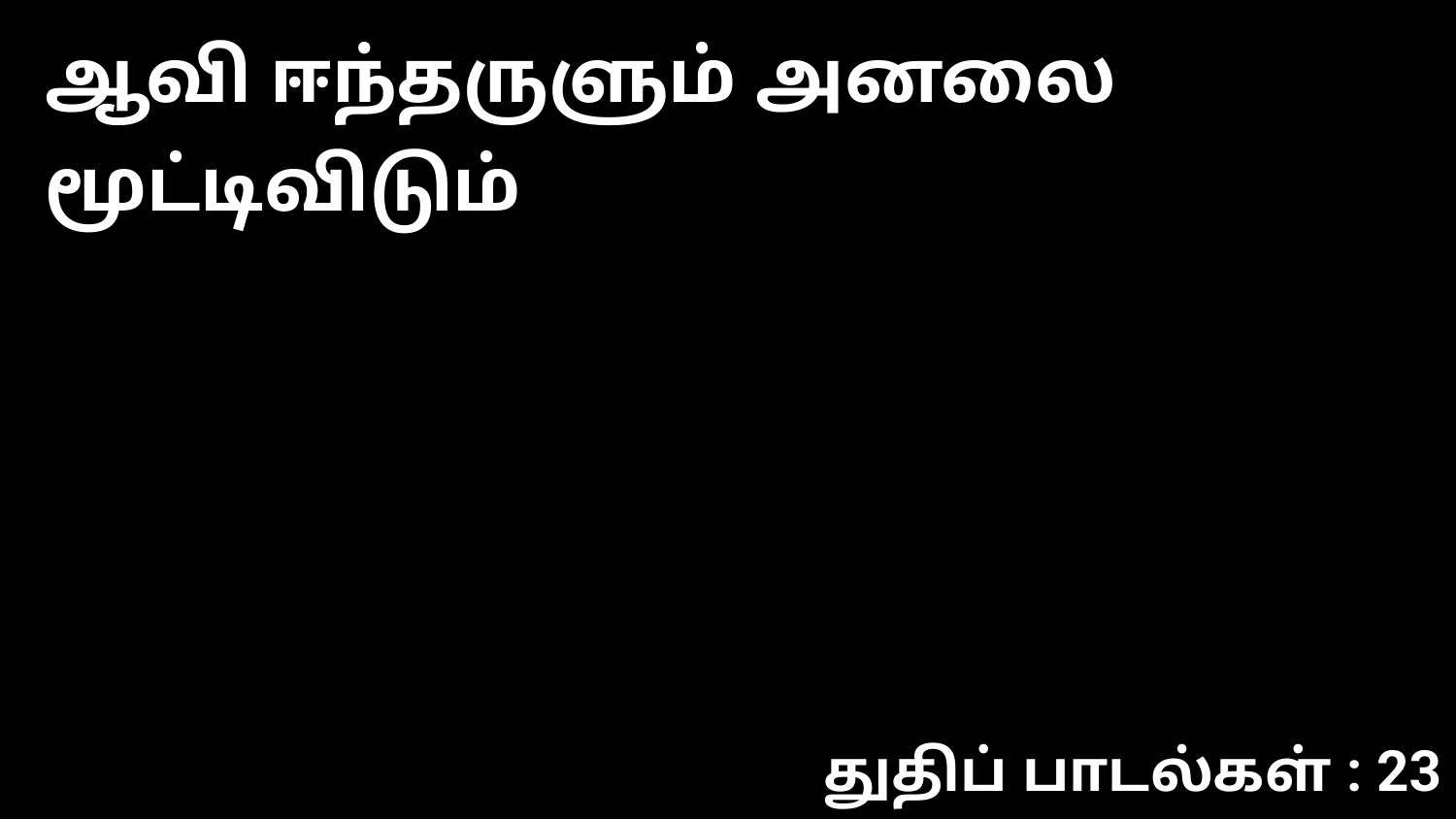

ஆவி ஈந்தருளும் அனலை மூட்டிவிடும்
துதிப் பாடல்கள் : 23